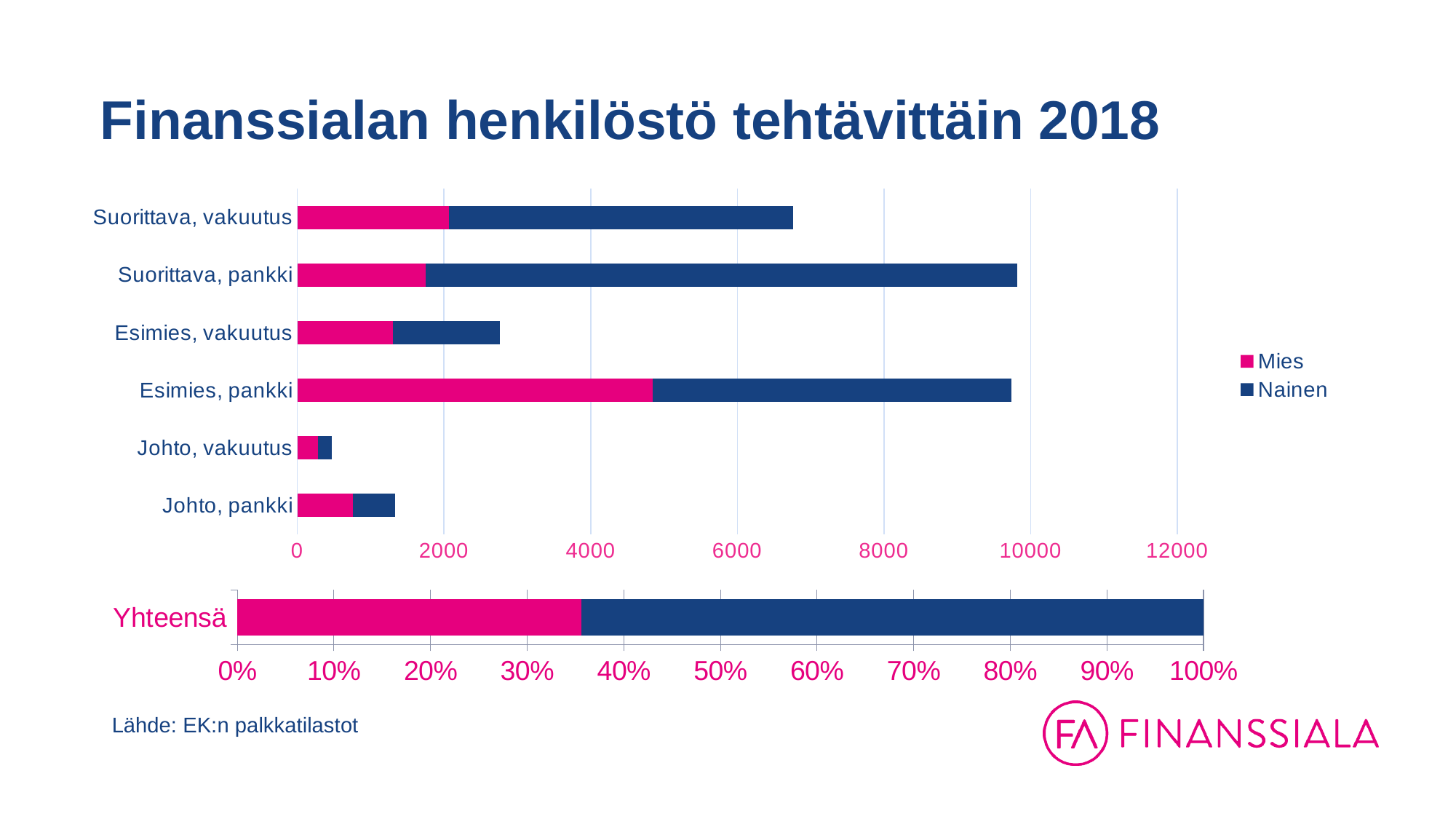

# Finanssialan henkilöstö tehtävittäin 2018

### Chart

| Category | Mies | Nainen |
|---|---|---|
| Johto, pankki | 761.0 | 570.0 |
| Johto, vakuutus | 277.0 | 191.0 |
| Esimies, pankki | 4841.0 | 4894.0 |
| Esimies, vakuutus | 1304.0 | 1454.0 |
| Suorittava, pankki | 1748.0 | 8067.0 |
| Suorittava, vakuutus | 2066.0 | 4693.0 |

### Chart

| Category | Mies | Nainen |
|---|---|---|
| Yhteensä | 10997.0 | 19869.0 |
Lähde: EK:n palkkatilastot